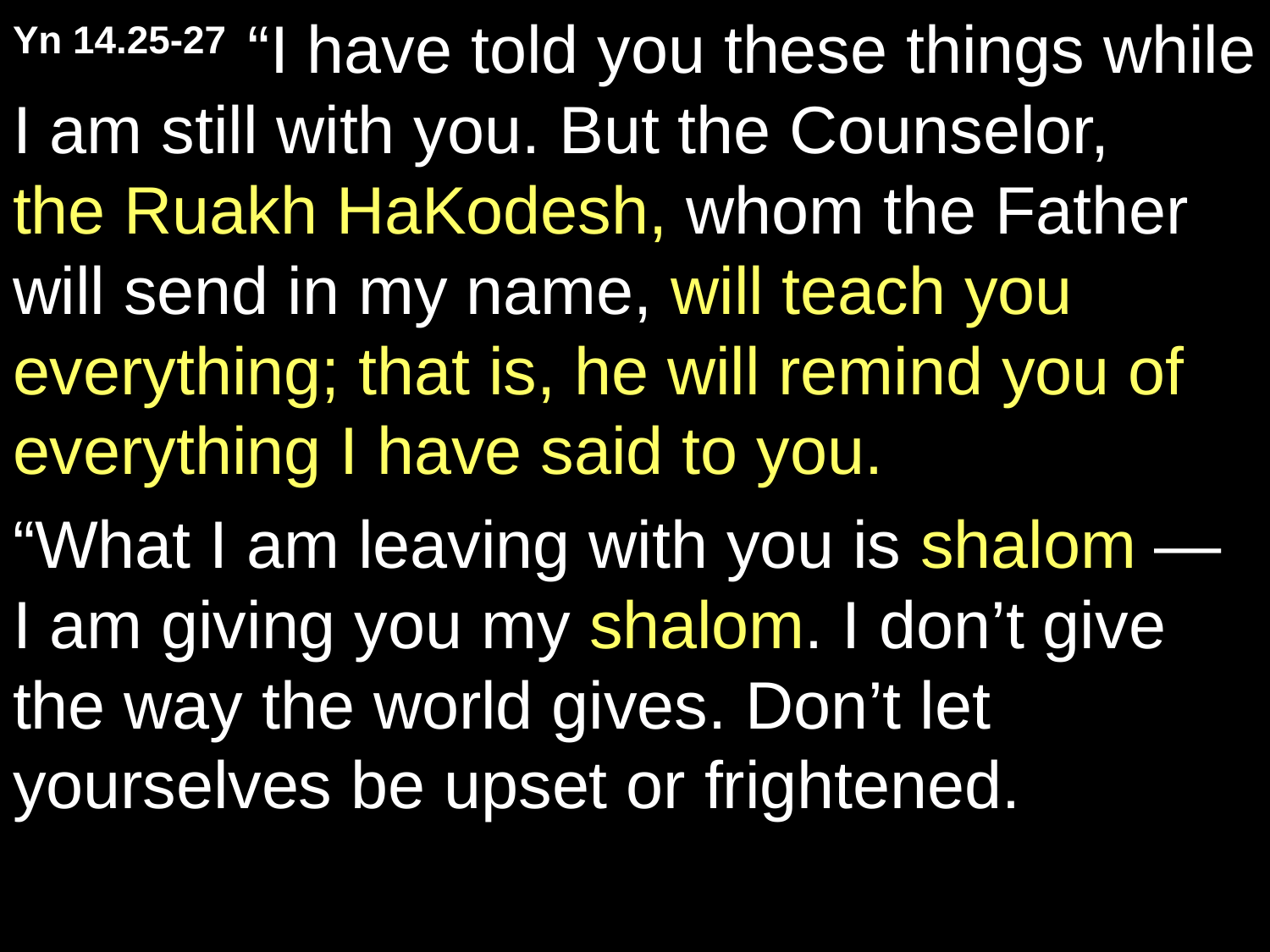

Yn 14.25-27  “I have told you these things while I am still with you. But the Counselor, the Ruakh HaKodesh, whom the Father will send in my name, will teach you everything; that is, he will remind you of everything I have said to you.
“What I am leaving with you is shalom — I am giving you my shalom. I don’t give the way the world gives. Don’t let yourselves be upset or frightened.